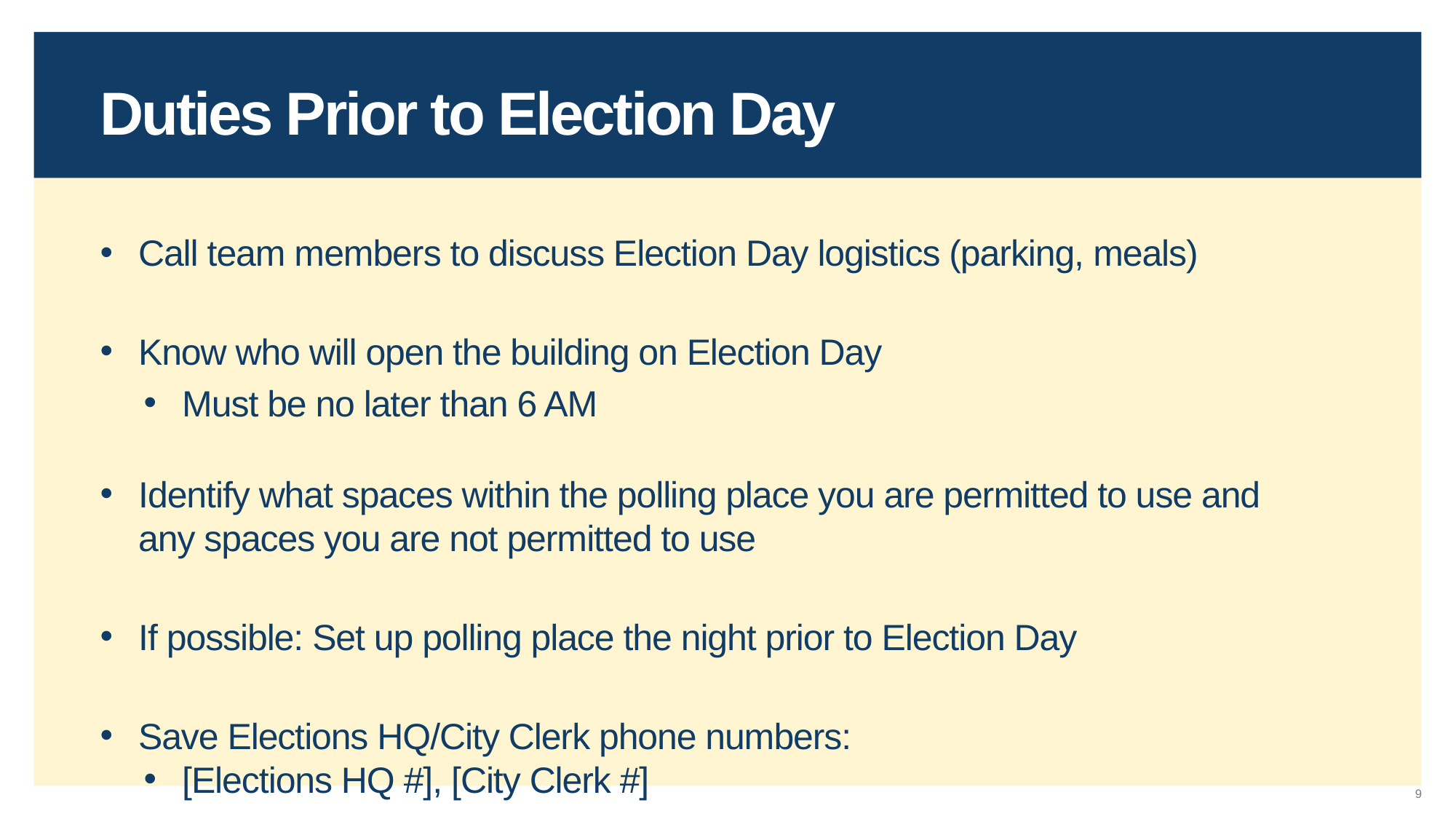

# Duties Prior to Election Day
Call team members to discuss Election Day logistics (parking, meals)

Know who will open the building on Election Day
Must be no later than 6 AM

Identify what spaces within the polling place you are permitted to use and any spaces you are not permitted to use

If possible: Set up polling place the night prior to Election Day

Save Elections HQ/City Clerk phone numbers:
[Elections HQ #], [City Clerk #]
9